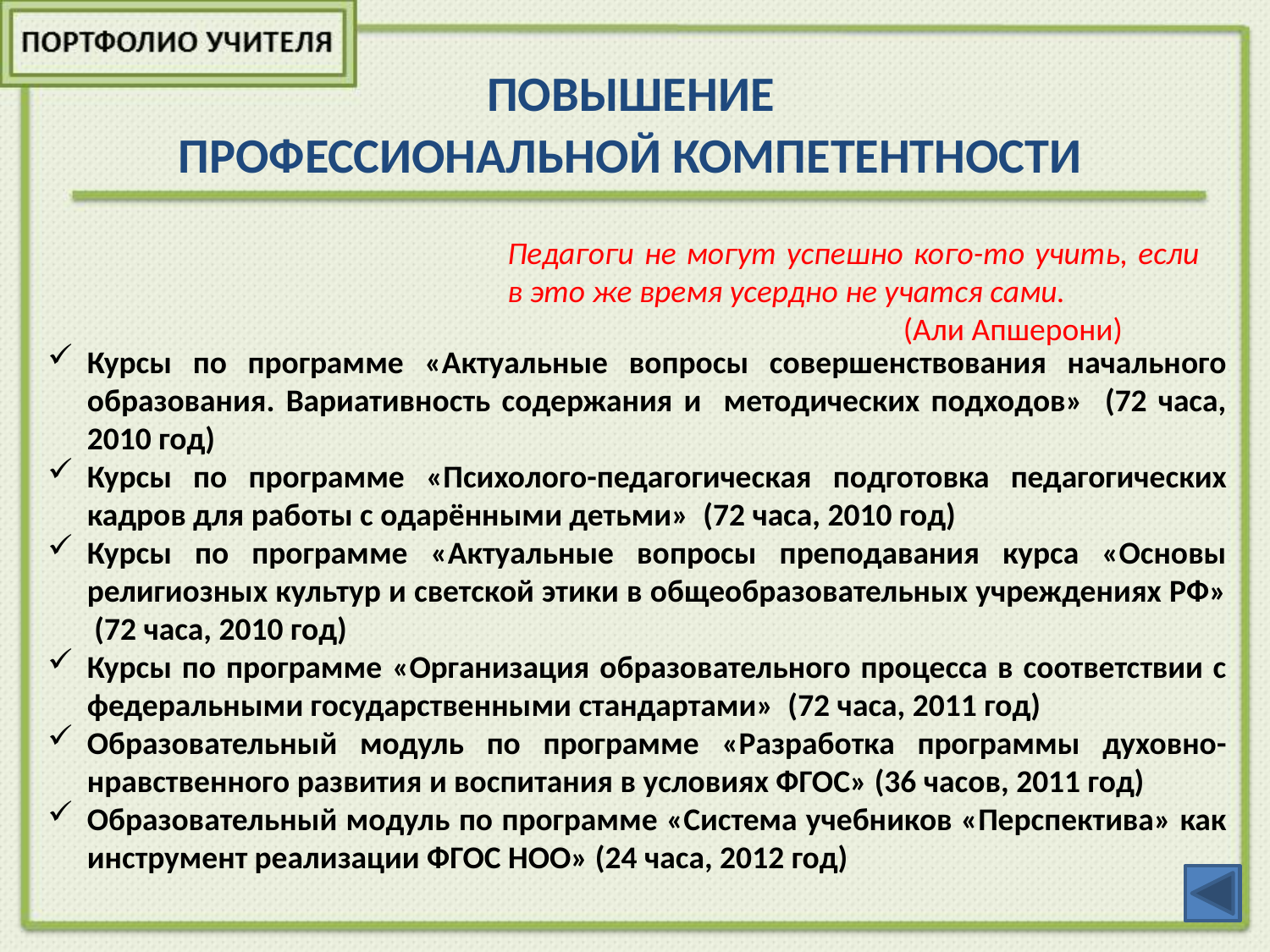

# ПОВЫШЕНИЕ ПРОФЕССИОНАЛЬНОЙ КОМПЕТЕНТНОСТИ
Педагоги не могут успешно кого-то учить, если в это же время усердно не учатся сами.
                                                       (Али Апшерони)
Курсы по программе «Актуальные вопросы совершенствования начального образования. Вариативность содержания и  методических подходов»  (72 часа, 2010 год)
Курсы по программе «Психолого-педагогическая подготовка педагогических кадров для работы с одарёнными детьми»  (72 часа, 2010 год)
Курсы по программе «Актуальные вопросы преподавания курса «Основы религиозных культур и светской этики в общеобразовательных учреждениях РФ»  (72 часа, 2010 год)
Курсы по программе «Организация образовательного процесса в соответствии с федеральными государственными стандартами»  (72 часа, 2011 год)
Образовательный модуль по программе «Разработка программы духовно-нравственного развития и воспитания в условиях ФГОС» (36 часов, 2011 год)
Образовательный модуль по программе «Система учебников «Перспектива» как инструмент реализации ФГОС НОО» (24 часа, 2012 год)